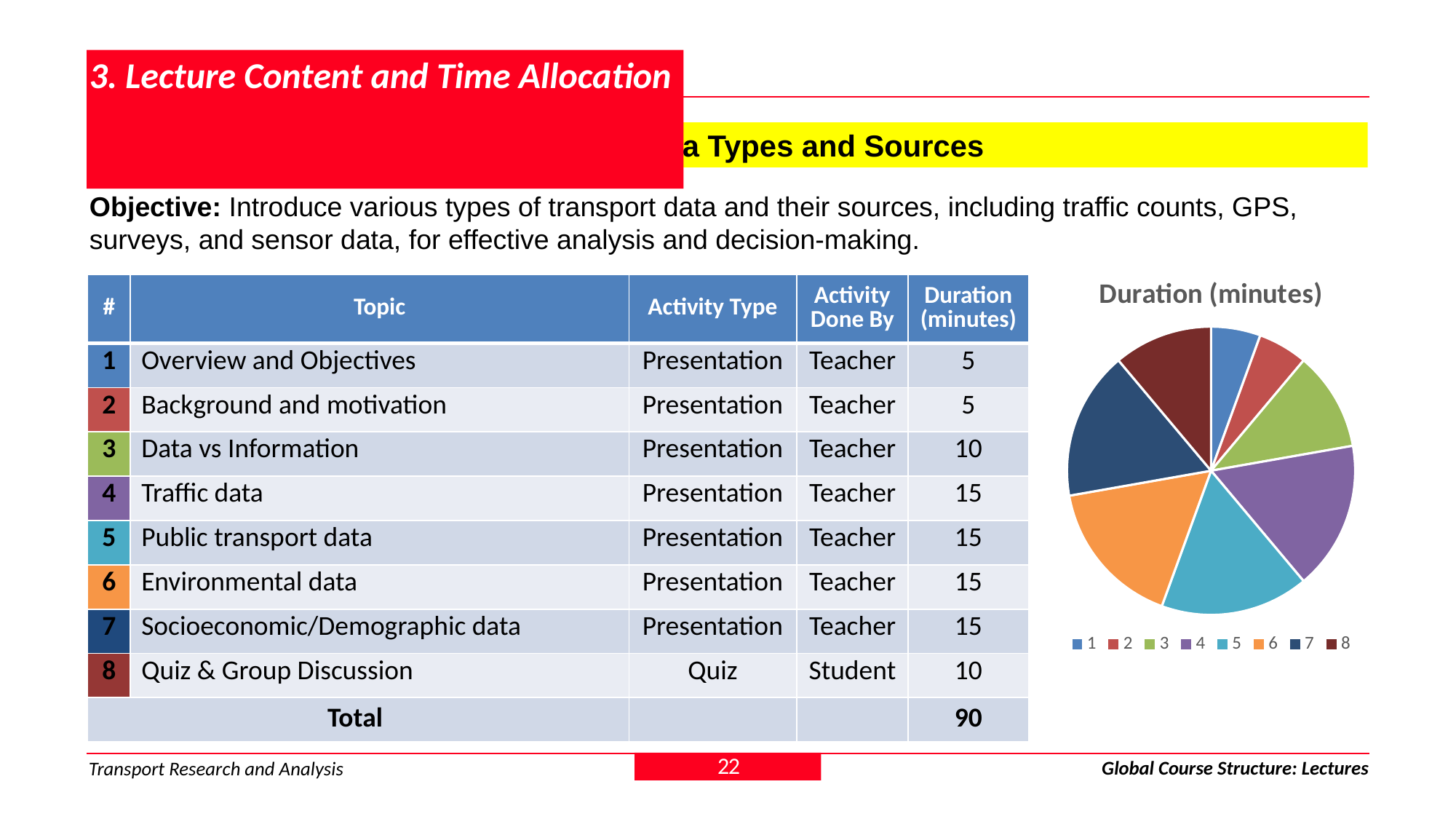

# 3. Lecture Content and Time Allocation
3.1.5 Module 2 > Lecture 5: Transport Data Types and Sources
Objective: Introduce various types of transport data and their sources, including traffic counts, GPS, surveys, and sensor data, for effective analysis and decision-making.

### Chart: Duration (minutes)

| Category |  |
|---|---|
| # | Topic | Activity Type | Activity Done By | Duration (minutes) |
| --- | --- | --- | --- | --- |
| 1 | Overview and Objectives | Presentation | Teacher | 5 |
| 2 | Background and motivation | Presentation | Teacher | 5 |
| 3 | Data vs Information | Presentation | Teacher | 10 |
| 4 | Traffic data | Presentation | Teacher | 15 |
| 5 | Public transport data | Presentation | Teacher | 15 |
| 6 | Environmental data | Presentation | Teacher | 15 |
| 7 | Socioeconomic/Demographic data | Presentation | Teacher | 15 |
| 8 | Quiz & Group Discussion | Quiz | Student | 10 |
| Total |  |  |  | 90 |